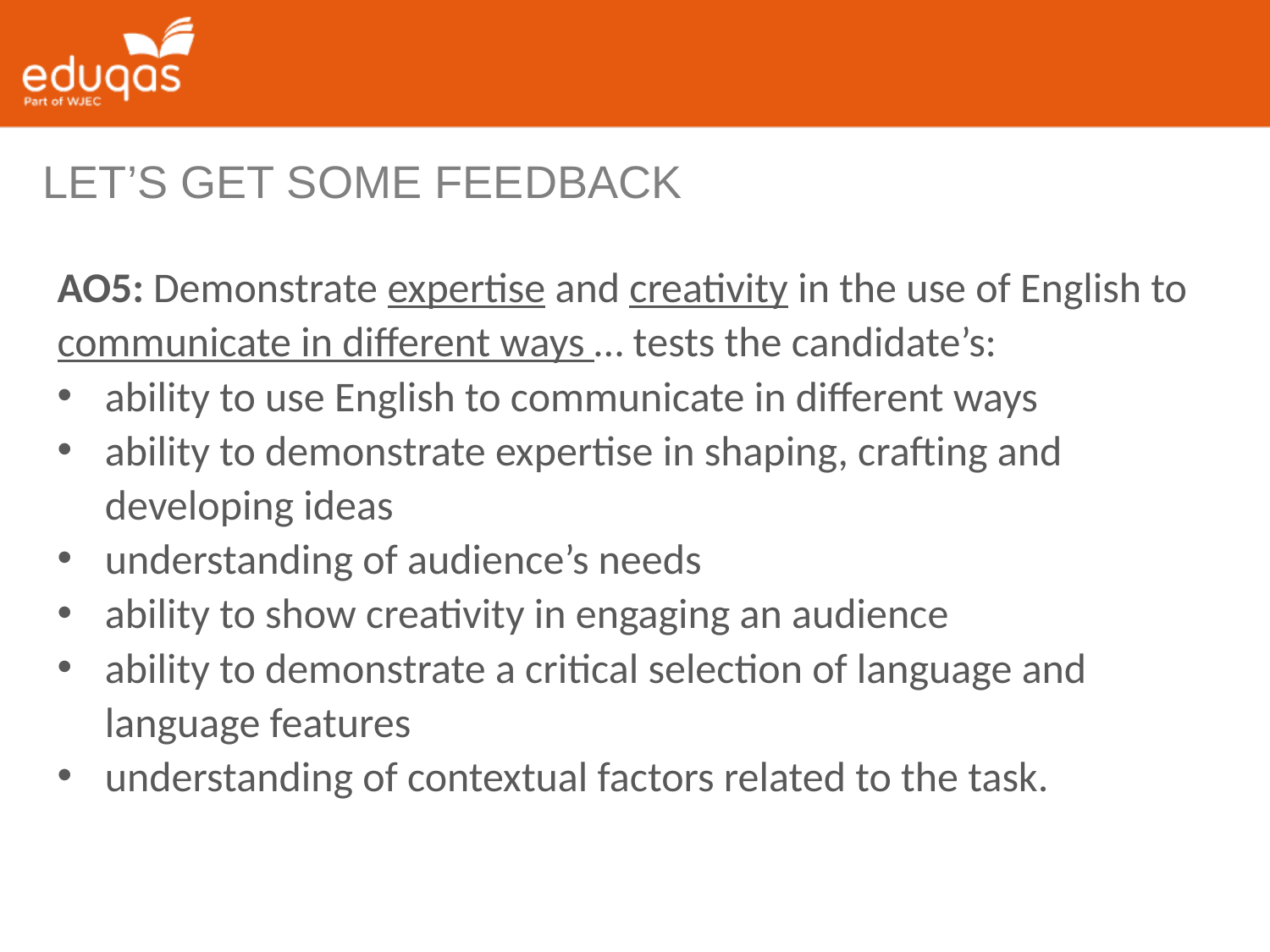

Let’s get some feedback
AO5: Demonstrate expertise and creativity in the use of English to communicate in different ways … tests the candidate’s:
ability to use English to communicate in different ways
ability to demonstrate expertise in shaping, crafting and developing ideas
understanding of audience’s needs
ability to show creativity in engaging an audience
ability to demonstrate a critical selection of language and language features
understanding of contextual factors related to the task.